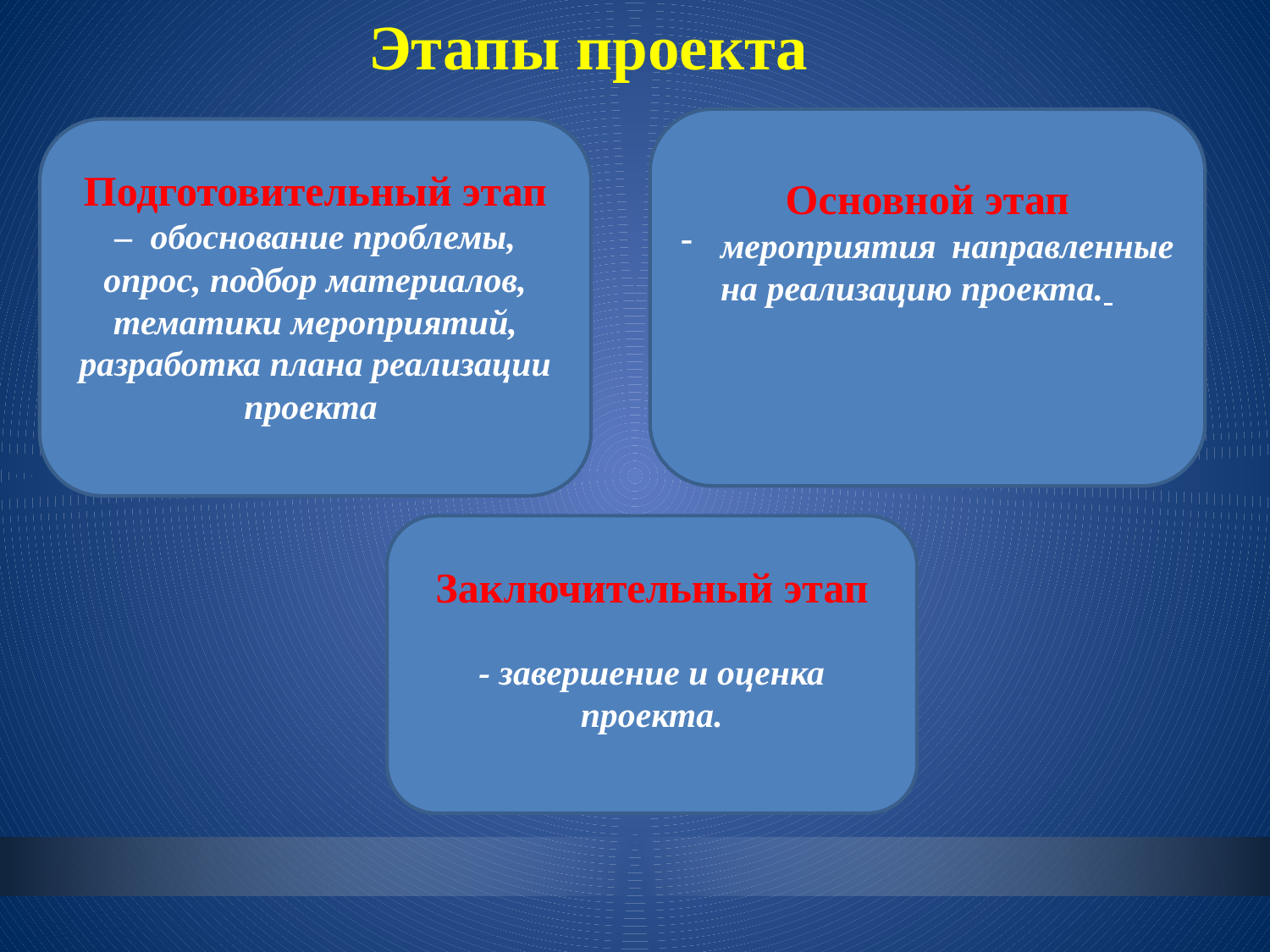

Этапы проекта

Основной этап
мероприятия направленные на реализацию проекта.

Подготовительный этап
–  обоснование проблемы, опрос, подбор материалов, тематики мероприятий, разработка плана реализации проекта

Заключительный этап

- завершение и оценка проекта.